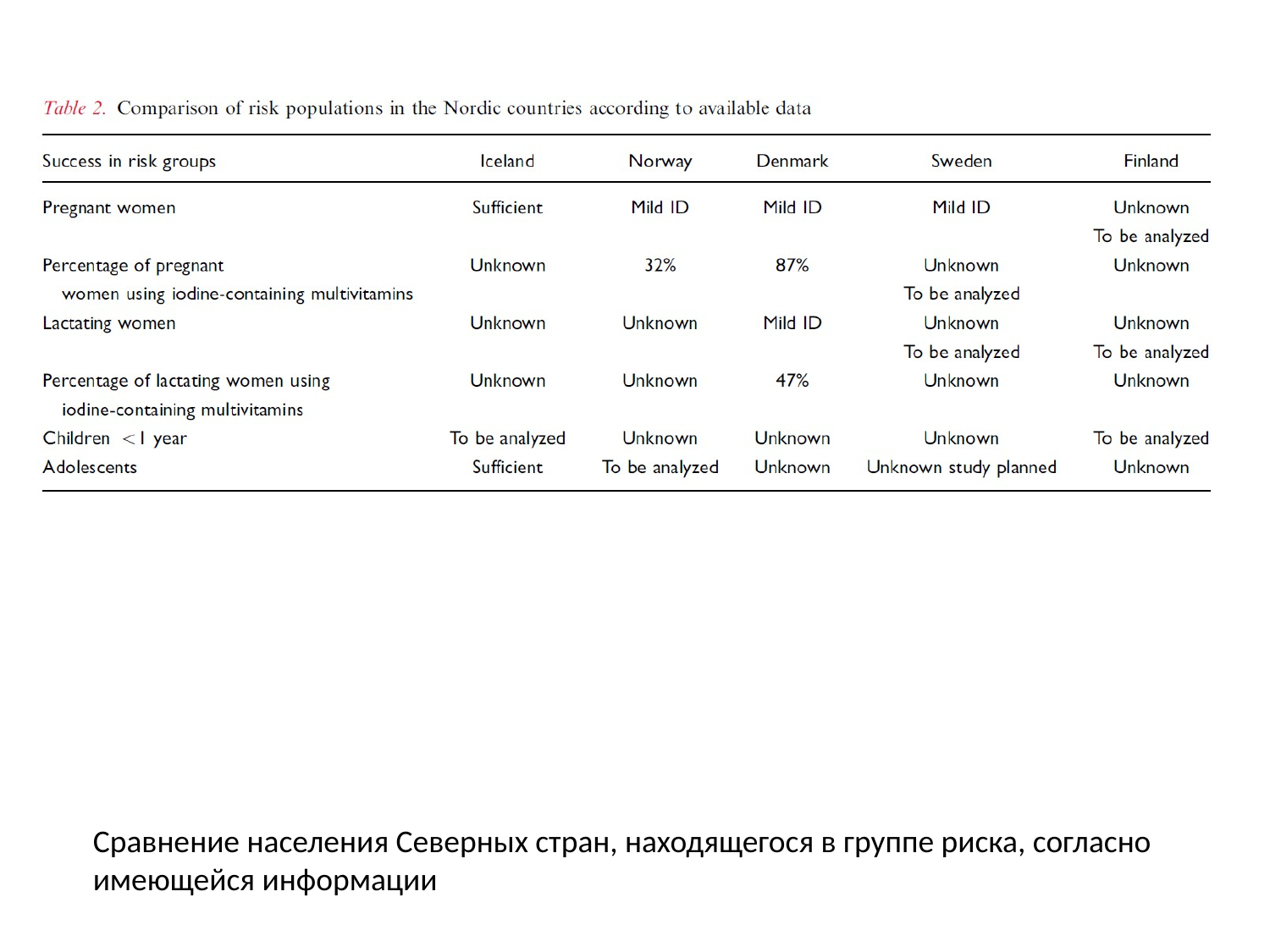

Сравнение населения Северных стран, находящегося в группе риска, согласно имеющейся информации